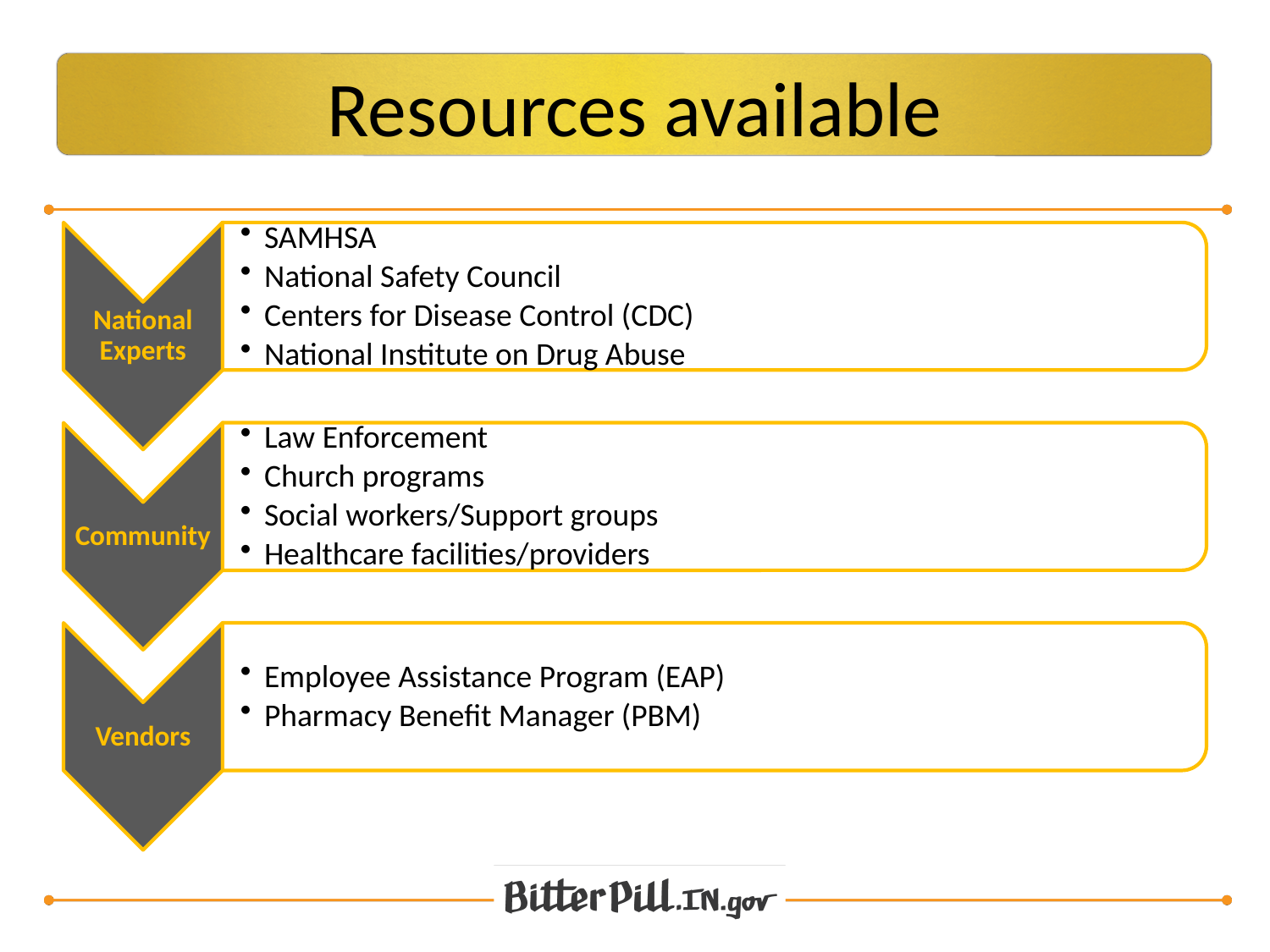

# Resources available
National Experts
SAMHSA
National Safety Council
Centers for Disease Control (CDC)
National Institute on Drug Abuse
Community
Law Enforcement
Church programs
Social workers/Support groups
Healthcare facilities/providers
Vendors
Employee Assistance Program (EAP)
Pharmacy Benefit Manager (PBM)